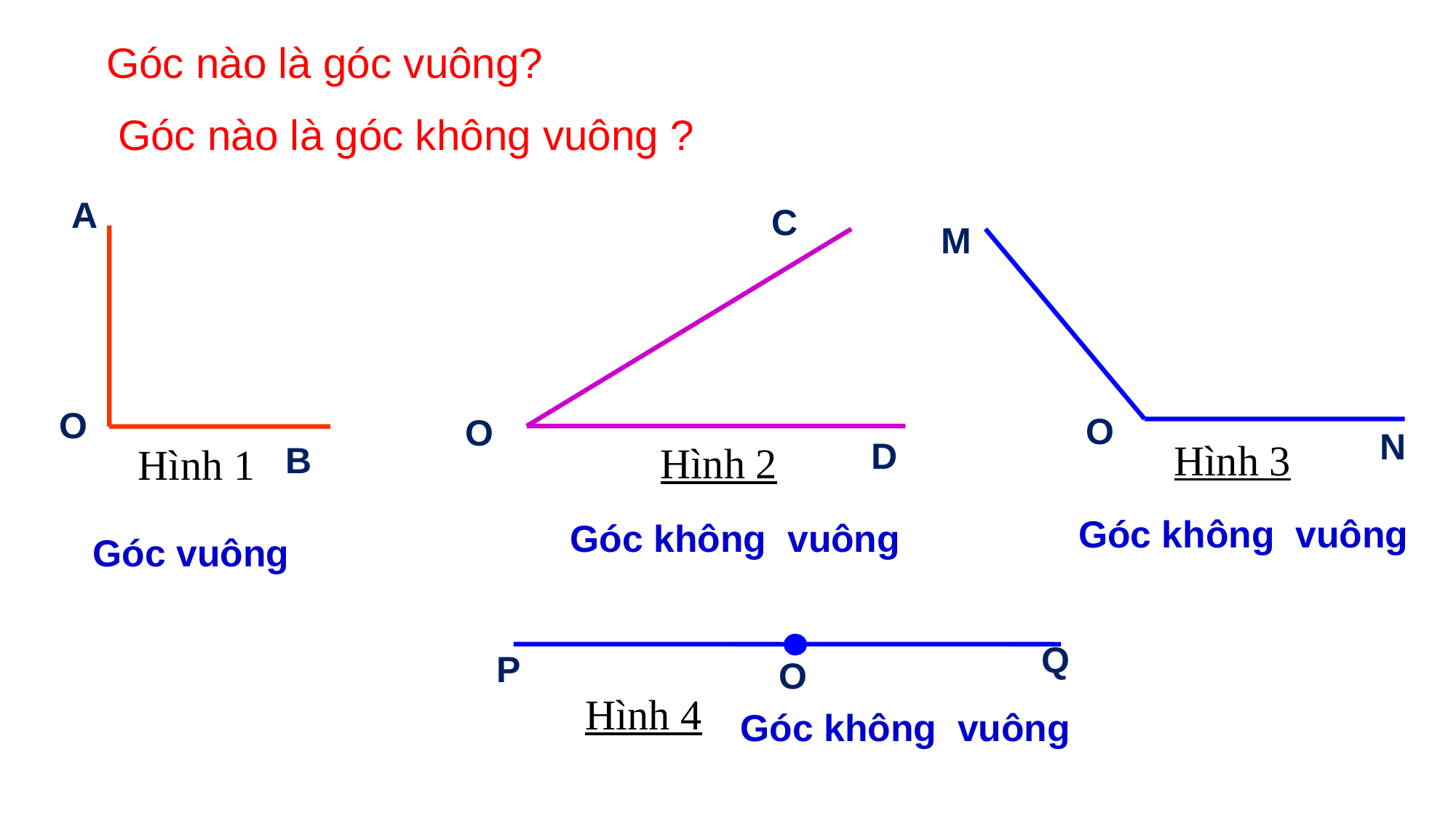

Góc nào là góc vuông?
 Góc nào là góc không vuông ?
A
C
M

Hình 1

Hình 3

Hình 2
O
O
O
N
D
B
Góc không  vuông
Góc không  vuông
Góc vuông
Q

Hình 4
P
O
Góc không  vuông